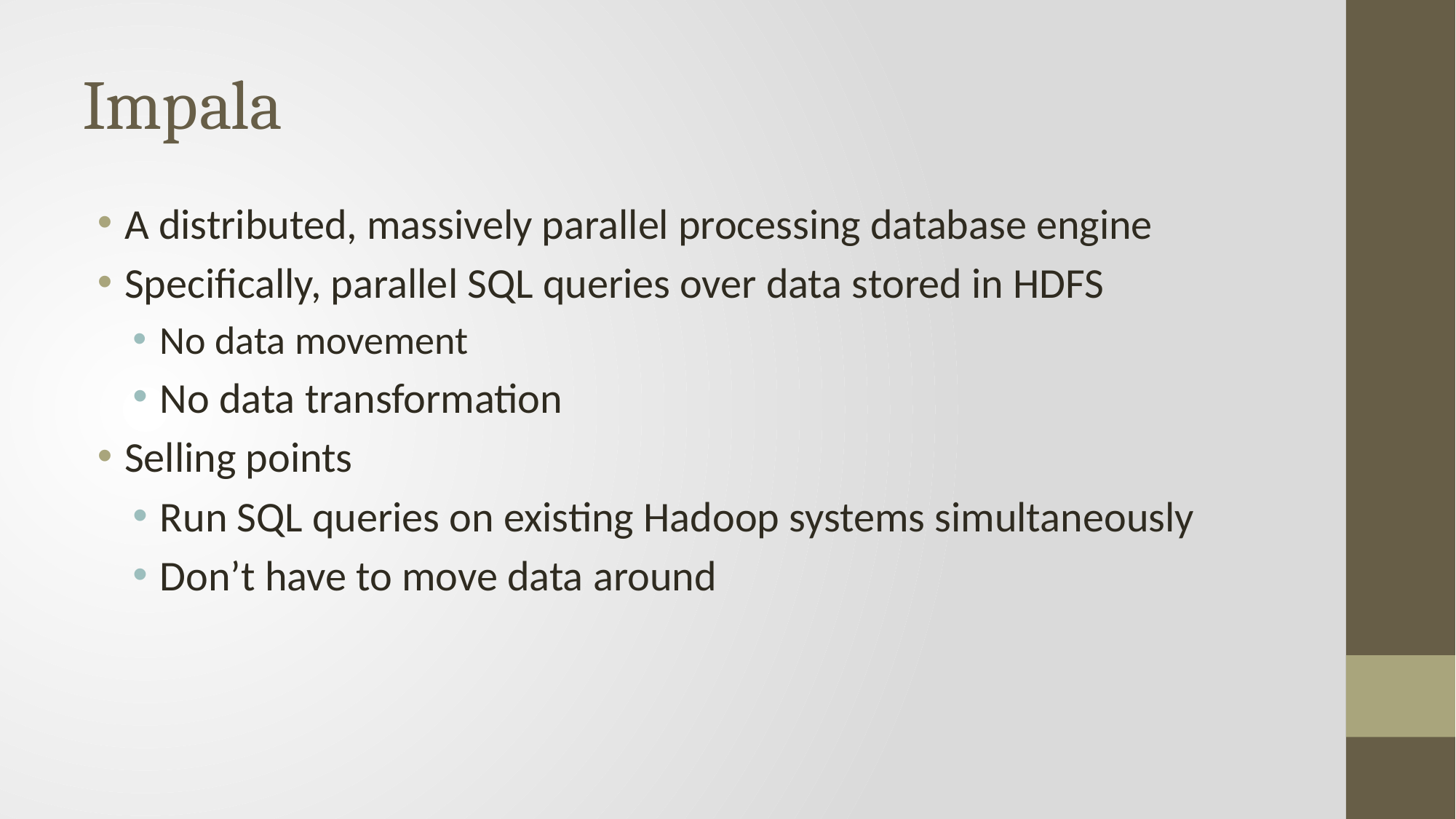

# Impala
A distributed, massively parallel processing database engine
Specifically, parallel SQL queries over data stored in HDFS
No data movement
No data transformation
Selling points
Run SQL queries on existing Hadoop systems simultaneously
Don’t have to move data around